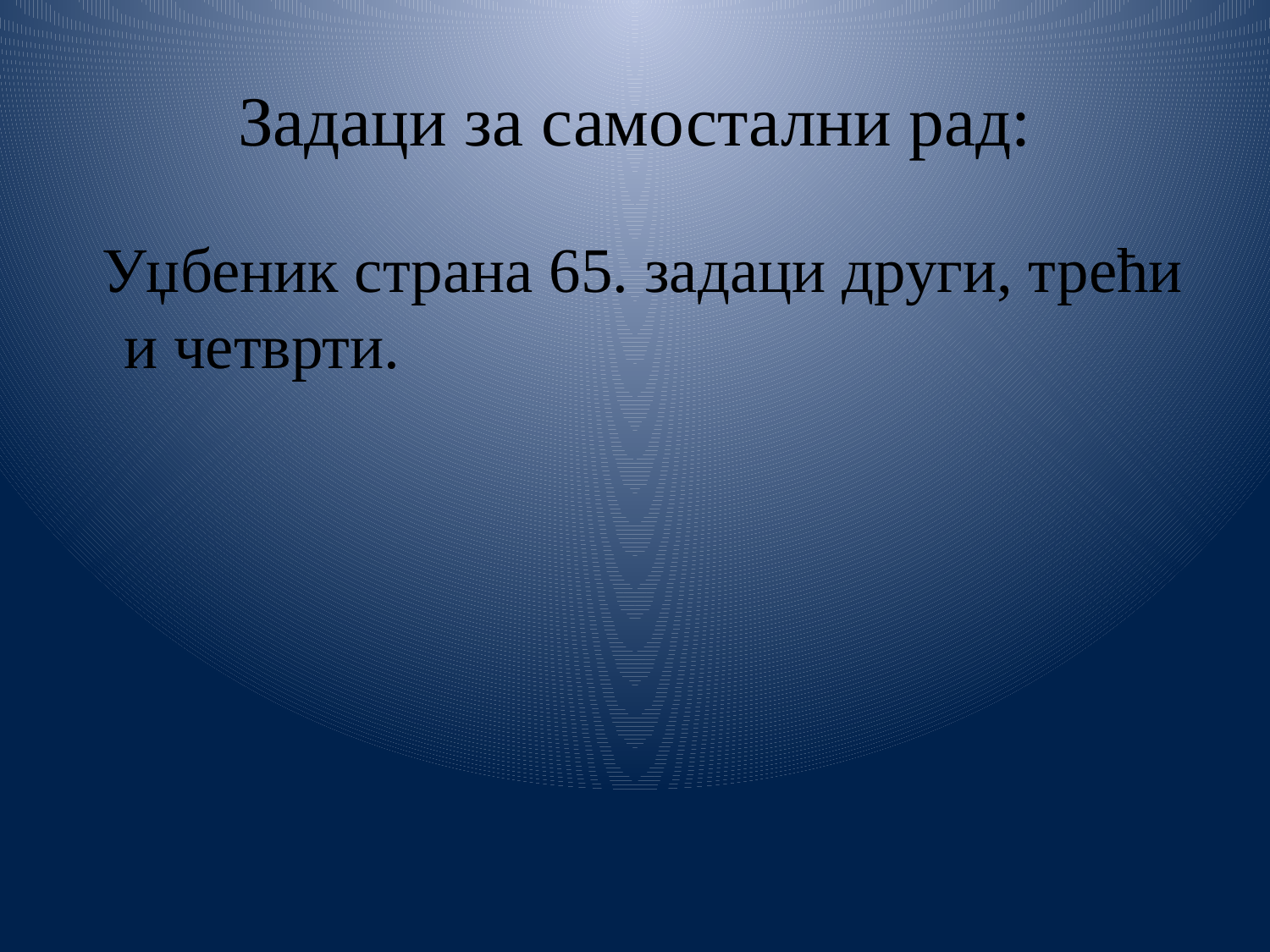

# Задаци за самостални рад:
  Уџбеник страна 65. задаци други, трећи и четврти.